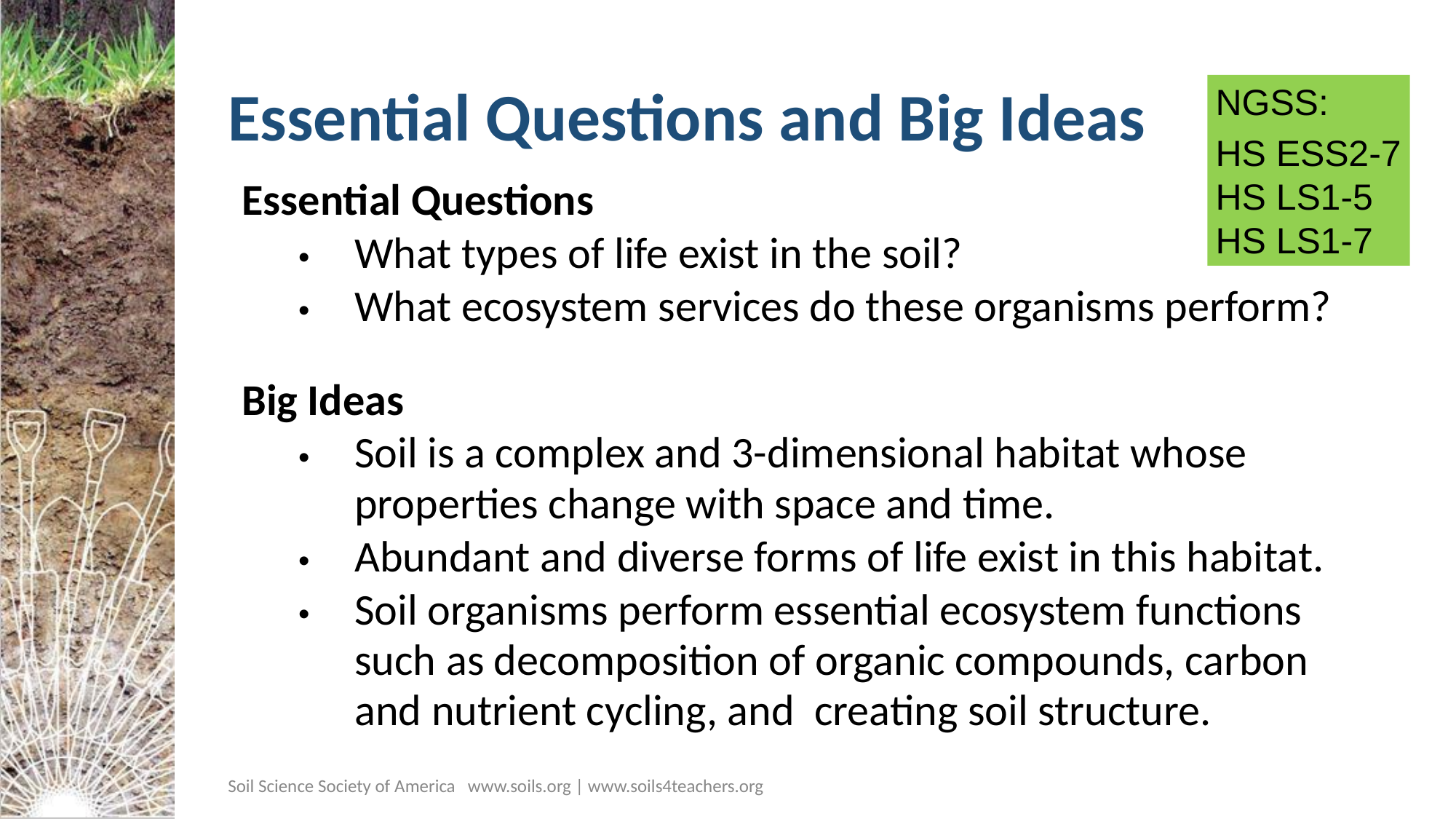

# Essential Questions and Big Ideas
NGSS:
HS ESS2-7
HS LS1-5
HS LS1-7
Essential Questions
What types of life exist in the soil?
What ecosystem services do these organisms perform?

Big Ideas
Soil is a complex and 3-dimensional habitat whose properties change with space and time.
Abundant and diverse forms of life exist in this habitat.
Soil organisms perform essential ecosystem functions such as decomposition of organic compounds, carbon and nutrient cycling, and  creating soil structure.

Soil Science Society of America   www.soils.org | www.soils4teachers.org